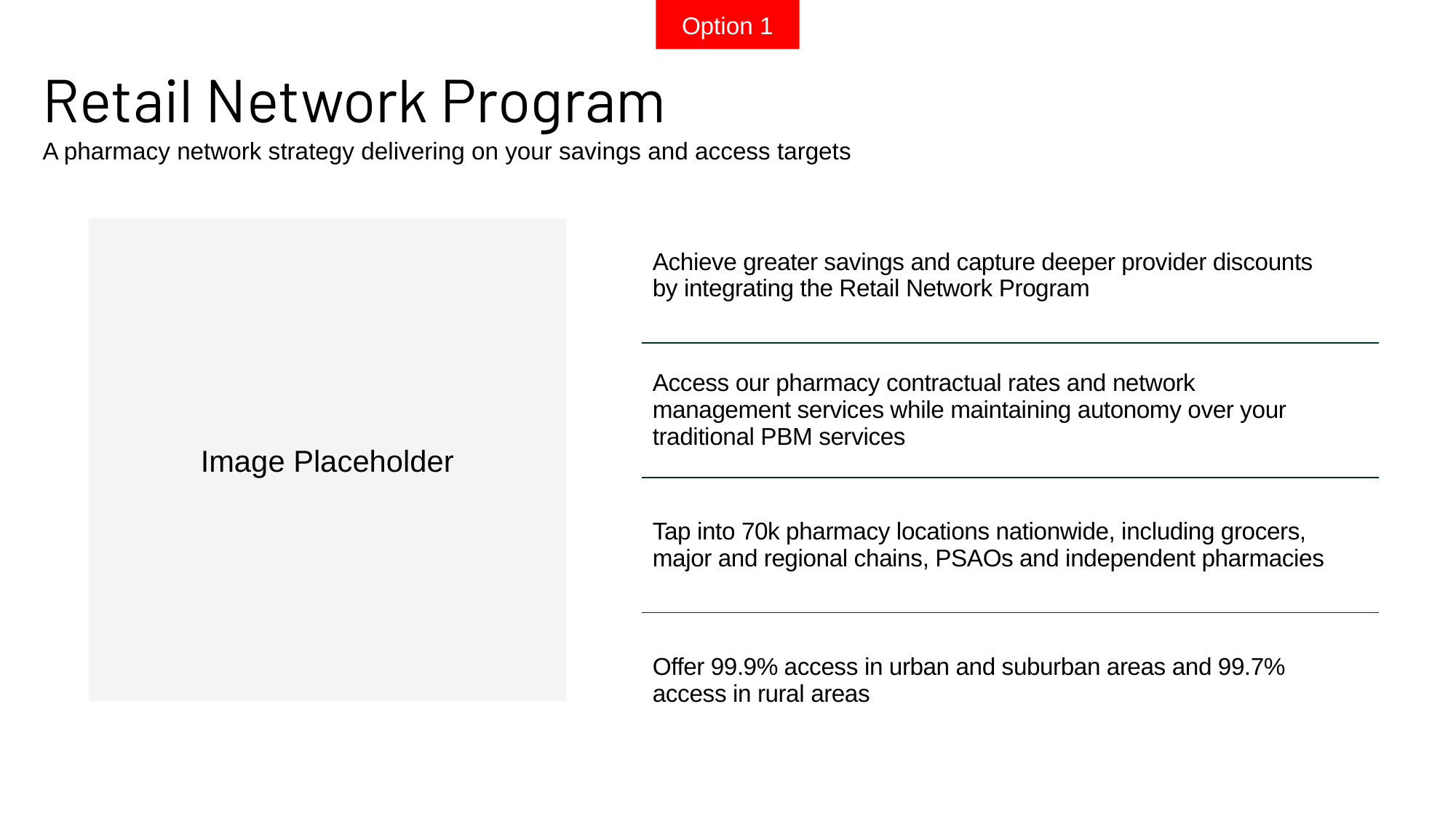

Option 1
# Retail Network Program
A pharmacy network strategy delivering on your savings and access targets
| Achieve greater savings and capture deeper provider discounts by integrating the Retail Network Program |
| --- |
| Access our pharmacy contractual rates and network management services while maintaining autonomy over your traditional PBM services |
| Tap into 70k pharmacy locations nationwide, including grocers, major and regional chains, PSAOs and independent pharmacies |
| Offer 99.9% access in urban and suburban areas and 99.7% access in rural areas |
Image Placeholder